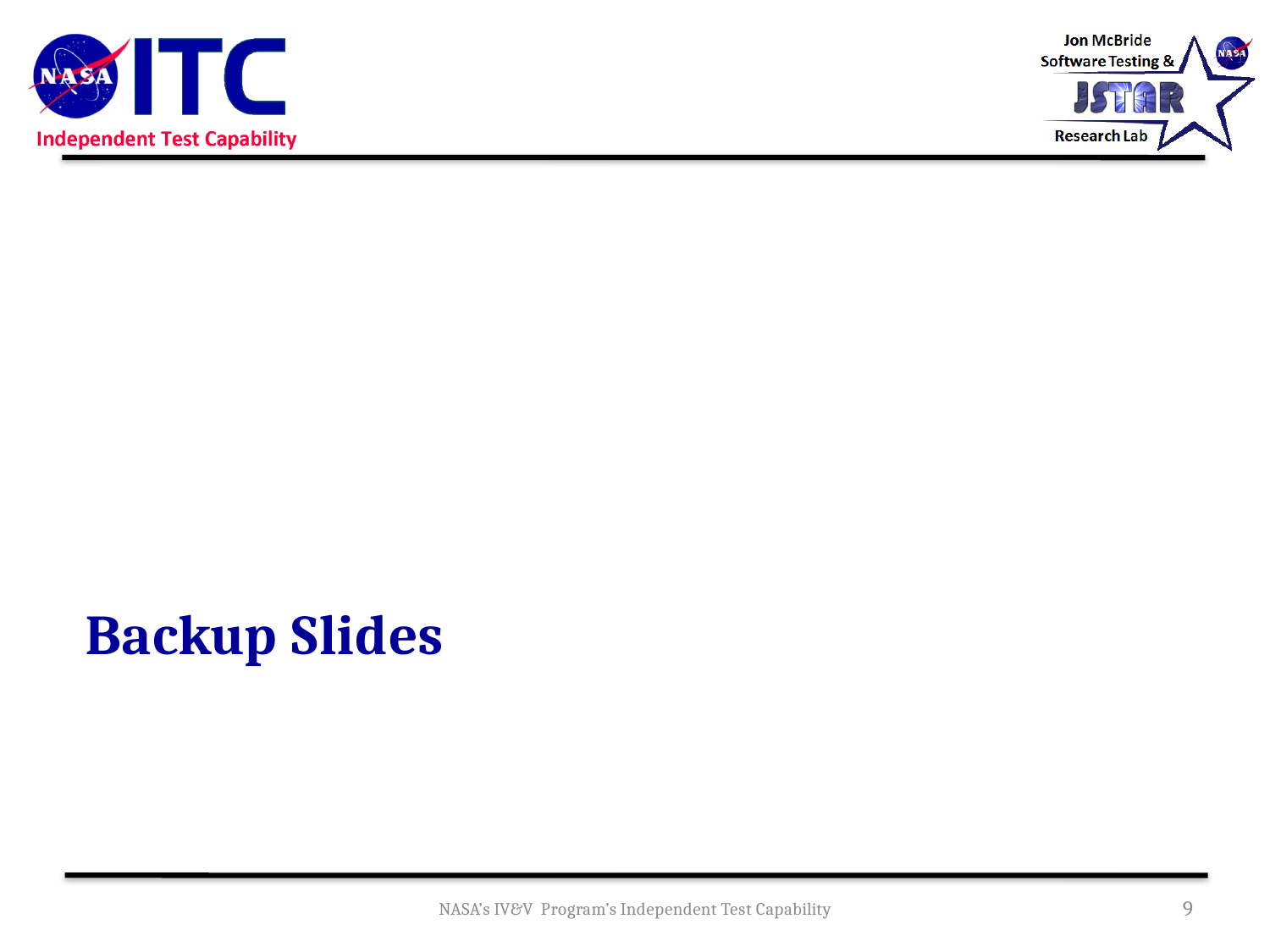

# Backup Slides
NASA’s IV&V  Program’s Independent Test Capability
9